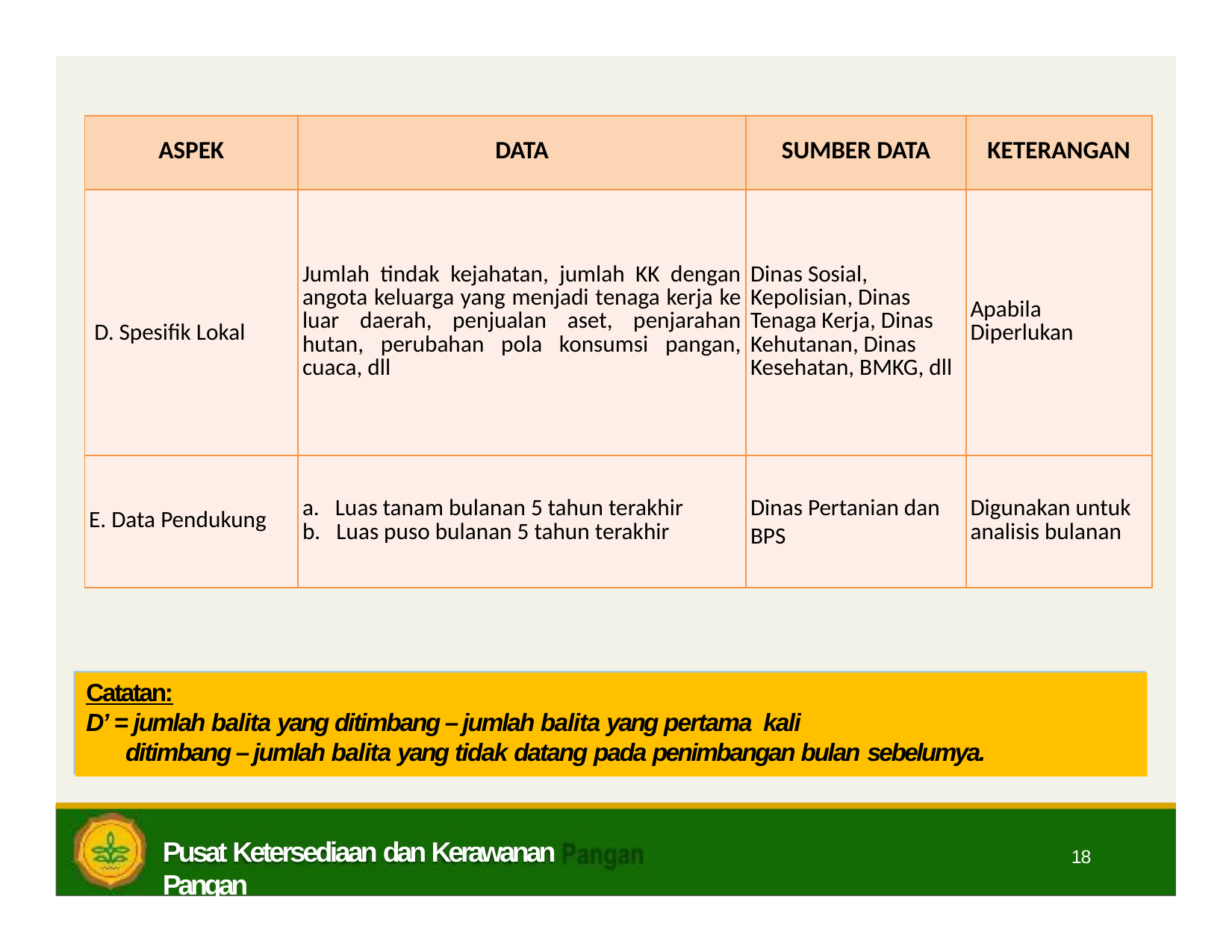

Lanjutan...
| ASPEK | DATA | SUMBER DATA | KETERANGAN |
| --- | --- | --- | --- |
| D. Spesifik Lokal | Jumlah tindak kejahatan, jumlah KK dengan angota keluarga yang menjadi tenaga kerja ke luar daerah, penjualan aset, penjarahan hutan, perubahan pola konsumsi pangan, cuaca, dll | Dinas Sosial, Kepolisian, Dinas Tenaga Kerja, Dinas Kehutanan, Dinas Kesehatan, BMKG, dll | Apabila Diperlukan |
| E. Data Pendukung | a. Luas tanam bulanan 5 tahun terakhir b. Luas puso bulanan 5 tahun terakhir | Dinas Pertanian dan BPS | Digunakan untuk analisis bulanan |

Catatan:
D’ = jumlah balita yang ditimbang – jumlah balita yang pertama kali
ditimbang – jumlah balita yang tidak datang pada penimbangan bulan sebelumya.

Pusat Ketersediaan dan Kerawanan Pangan
18